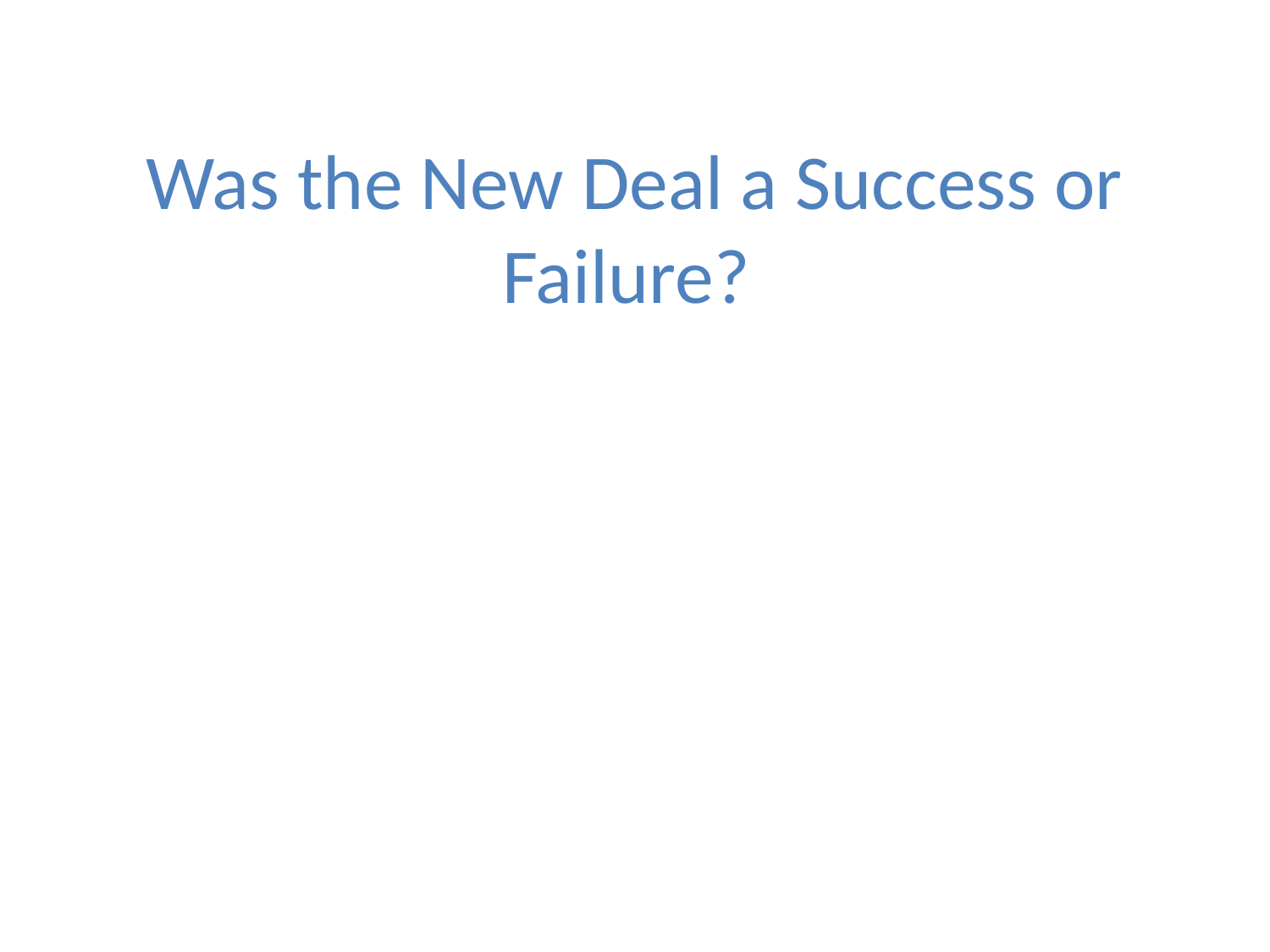

# Was the New Deal a Success or Failure?